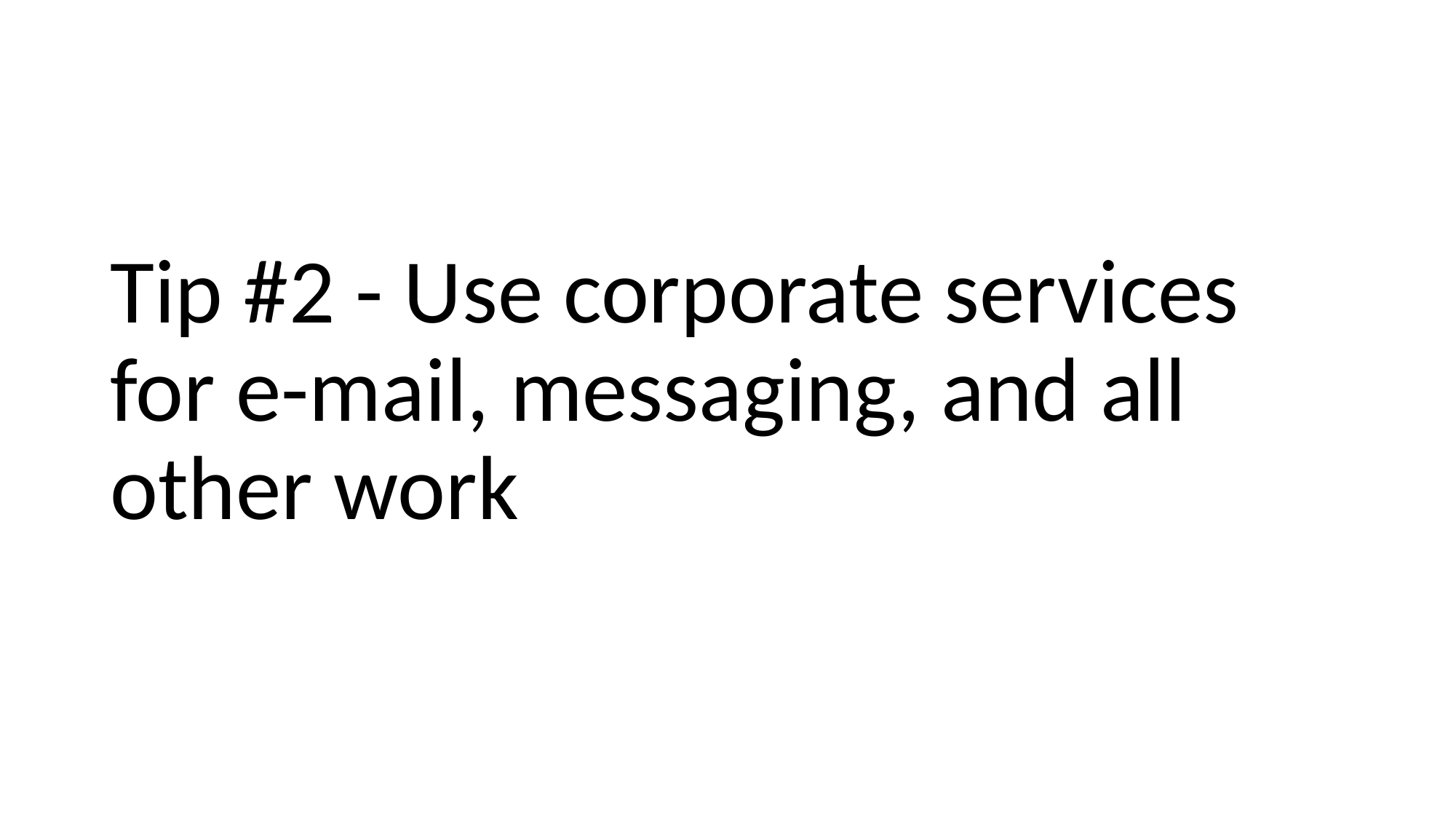

# Tip #2 - Use corporate services for e-mail, messaging, and all other work